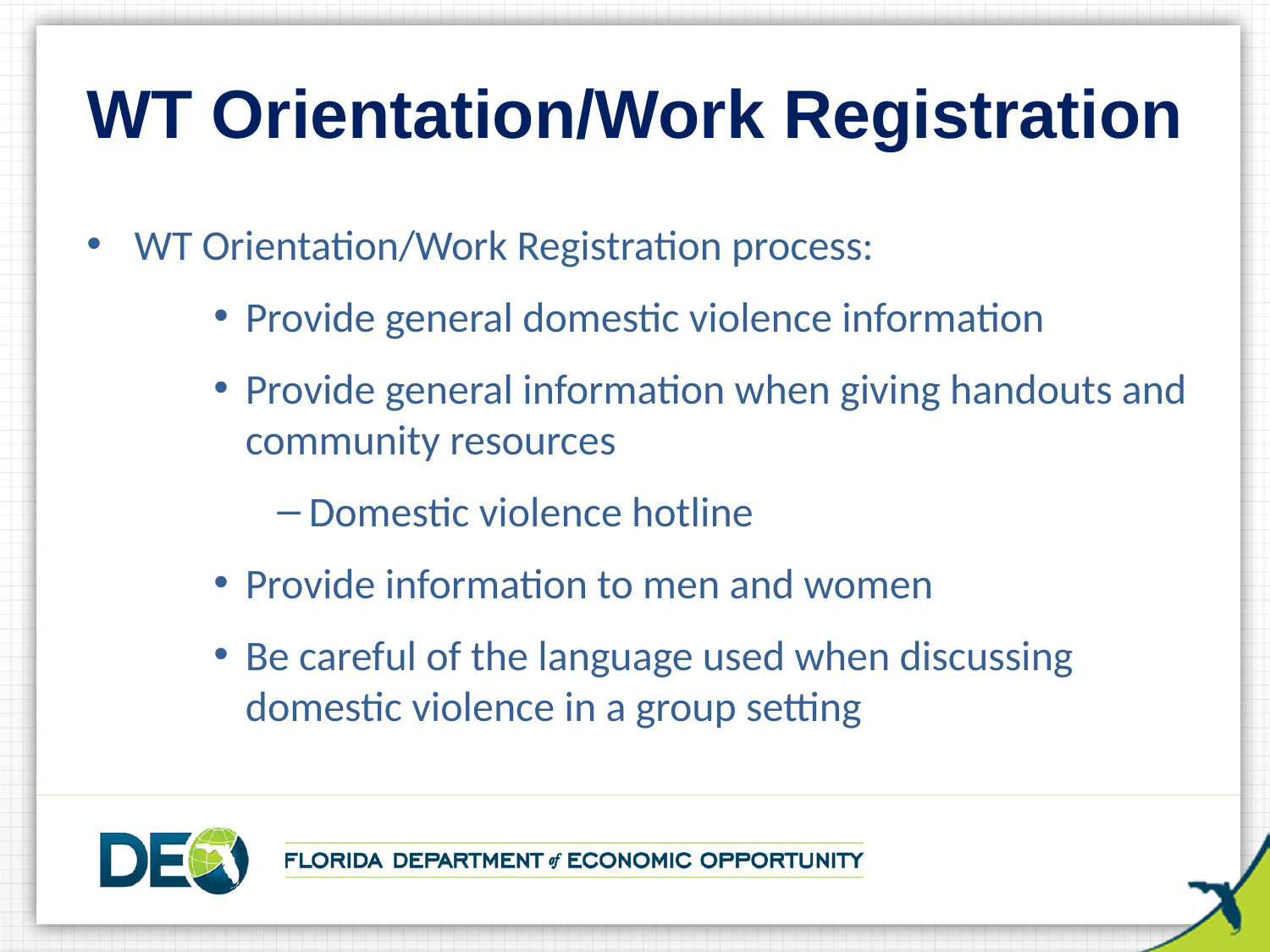

# WT Orientation/Work Registration
WT Orientation/Work Registration process:
Provide general domestic violence information
Provide general information when giving handouts and community resources
Domestic violence hotline
Provide information to men and women
Be careful of the language used when discussing domestic violence in a group setting